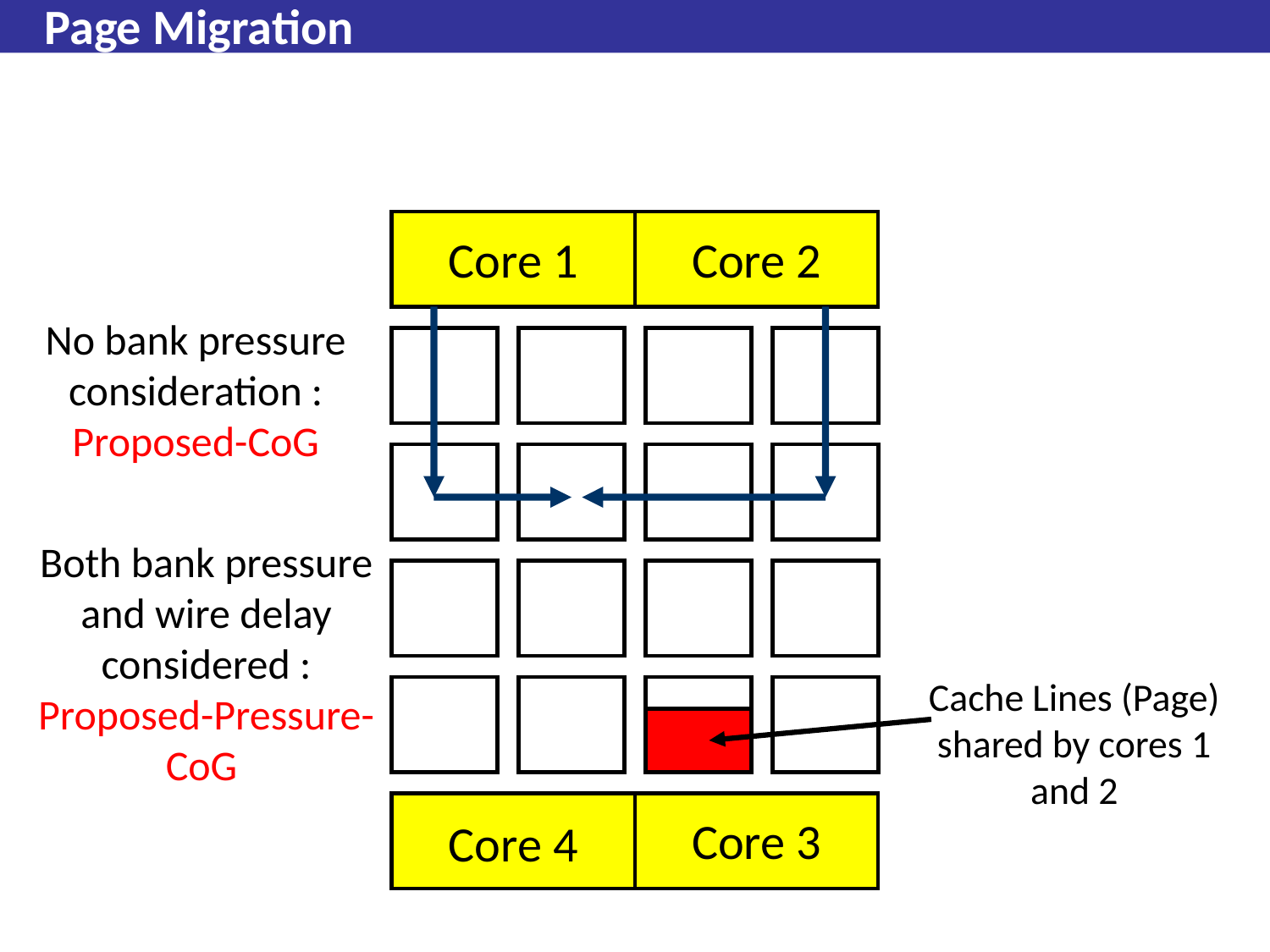

# Page Migration

Core 1
Core 2
No bank pressure consideration : Proposed-CoG

Both bank pressure and wire delay considered : Proposed-Pressure-CoG

Cache Lines (Page) shared by cores 1 and 2

Core 3
Core 4
404